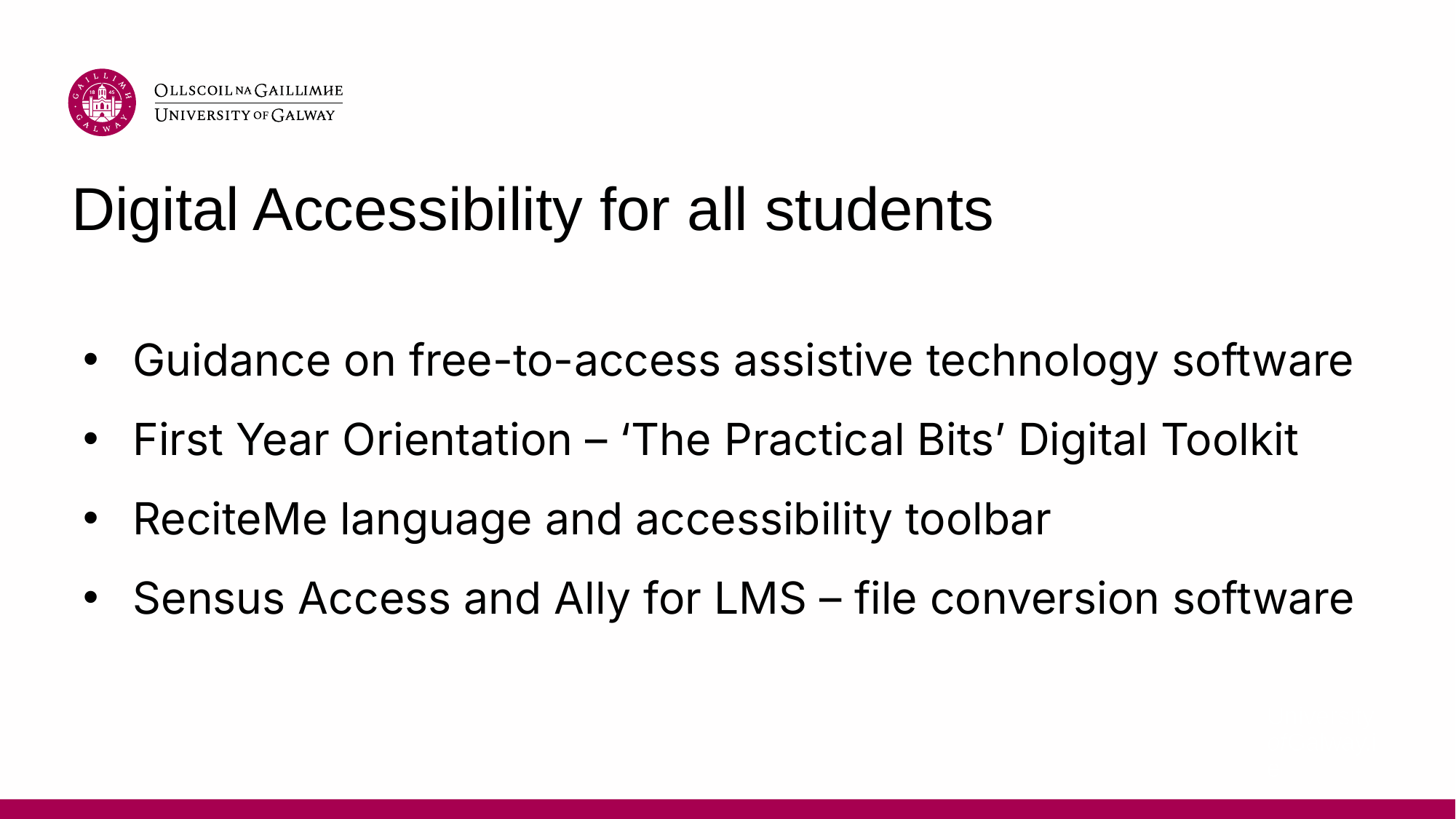

# Digital Accessibility for all students
Guidance on free-to-access assistive technology software
First Year Orientation – ‘The Practical Bits’ Digital Toolkit
ReciteMe language and accessibility toolbar
Sensus Access and Ally for LMS – file conversion software